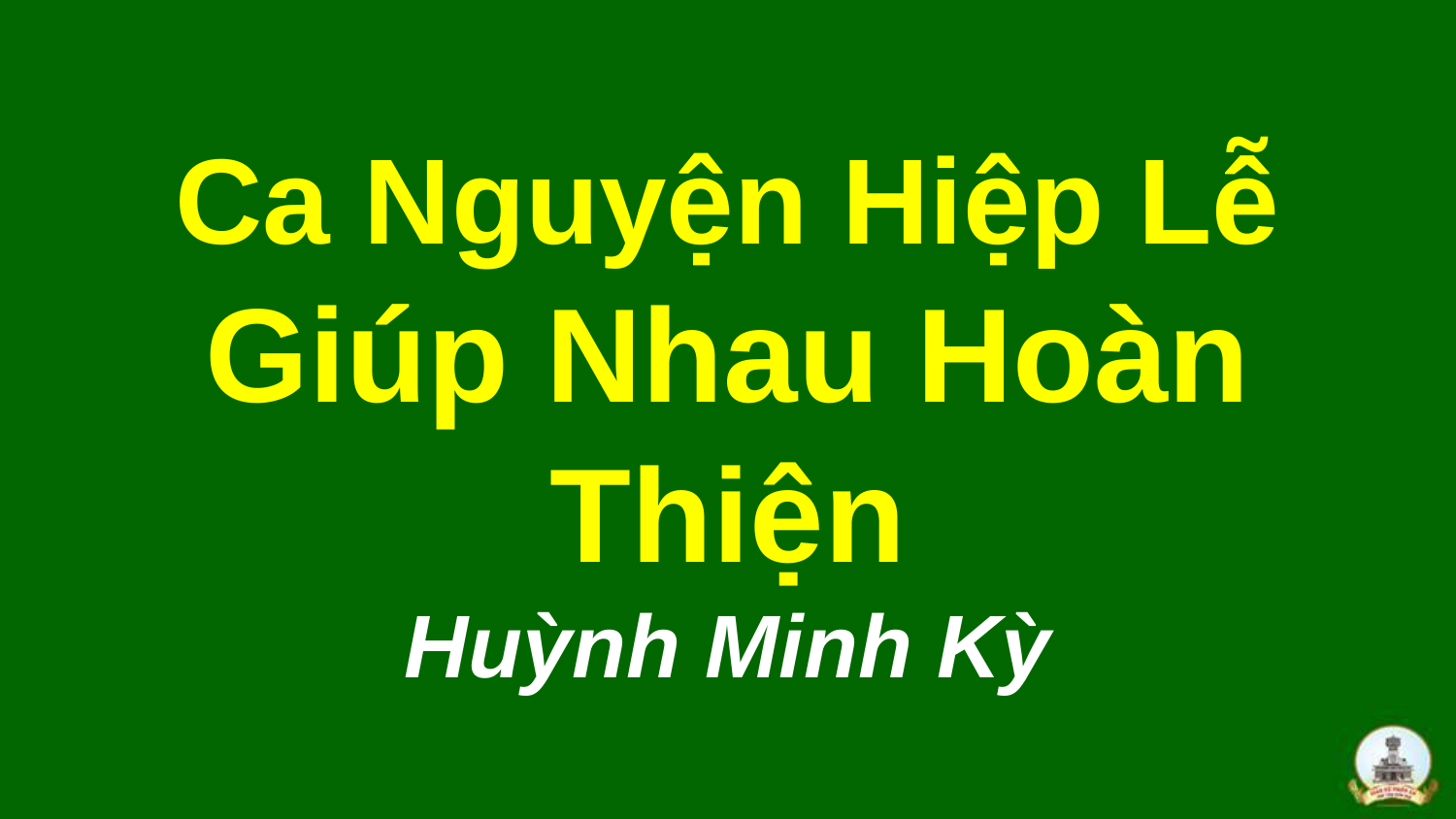

# Ca Nguyện Hiệp Lễ Giúp Nhau Hoàn Thiện Huỳnh Minh Kỳ